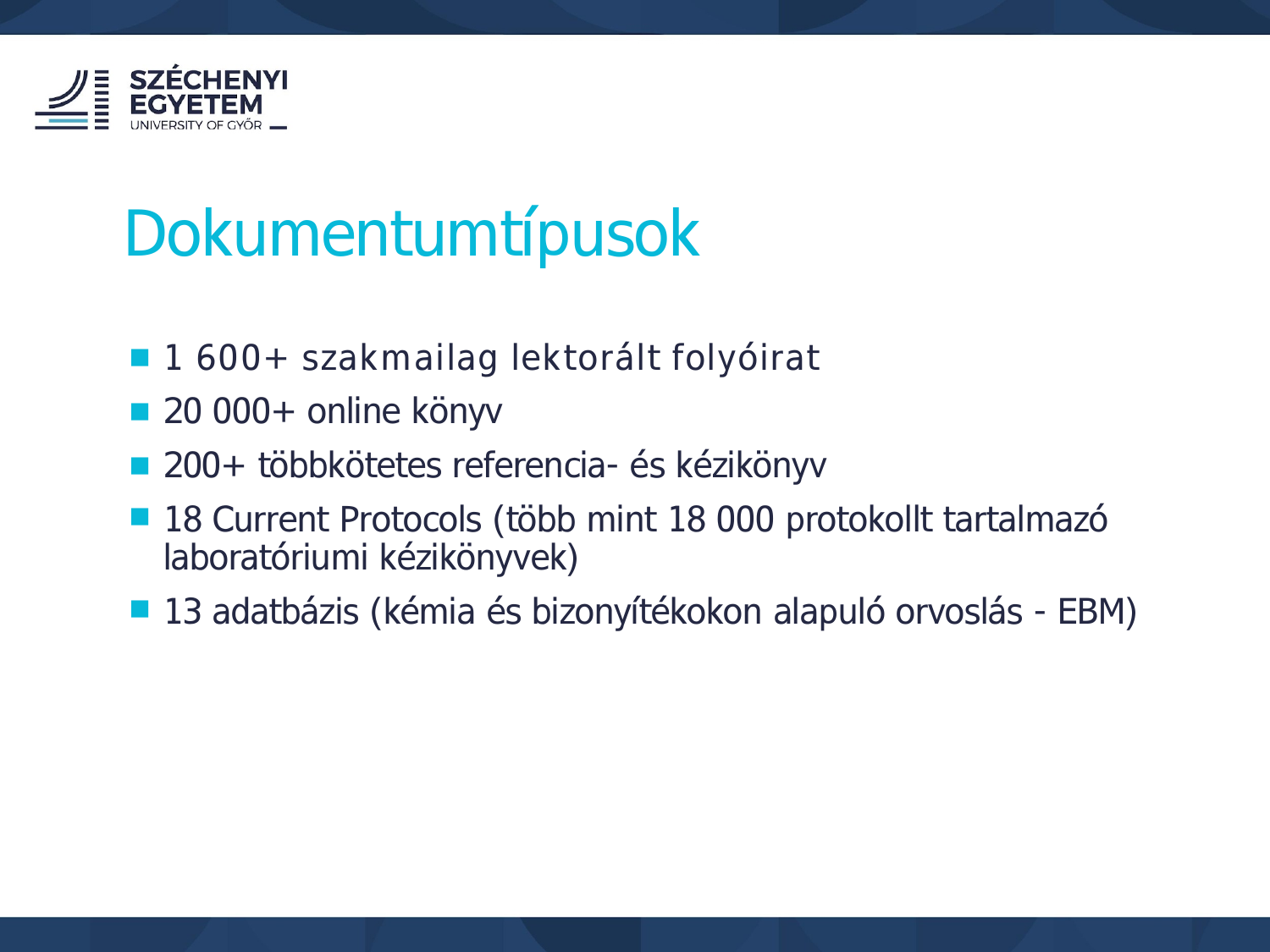

Dokumentumtípusok
1 600+ szakmailag lektorált folyóirat
20 000+ online könyv
200+ többkötetes referencia- és kézikönyv
18 Current Protocols (több mint 18 000 protokollt tartalmazó laboratóriumi kézikönyvek)
13 adatbázis (kémia és bizonyítékokon alapuló orvoslás - EBM)